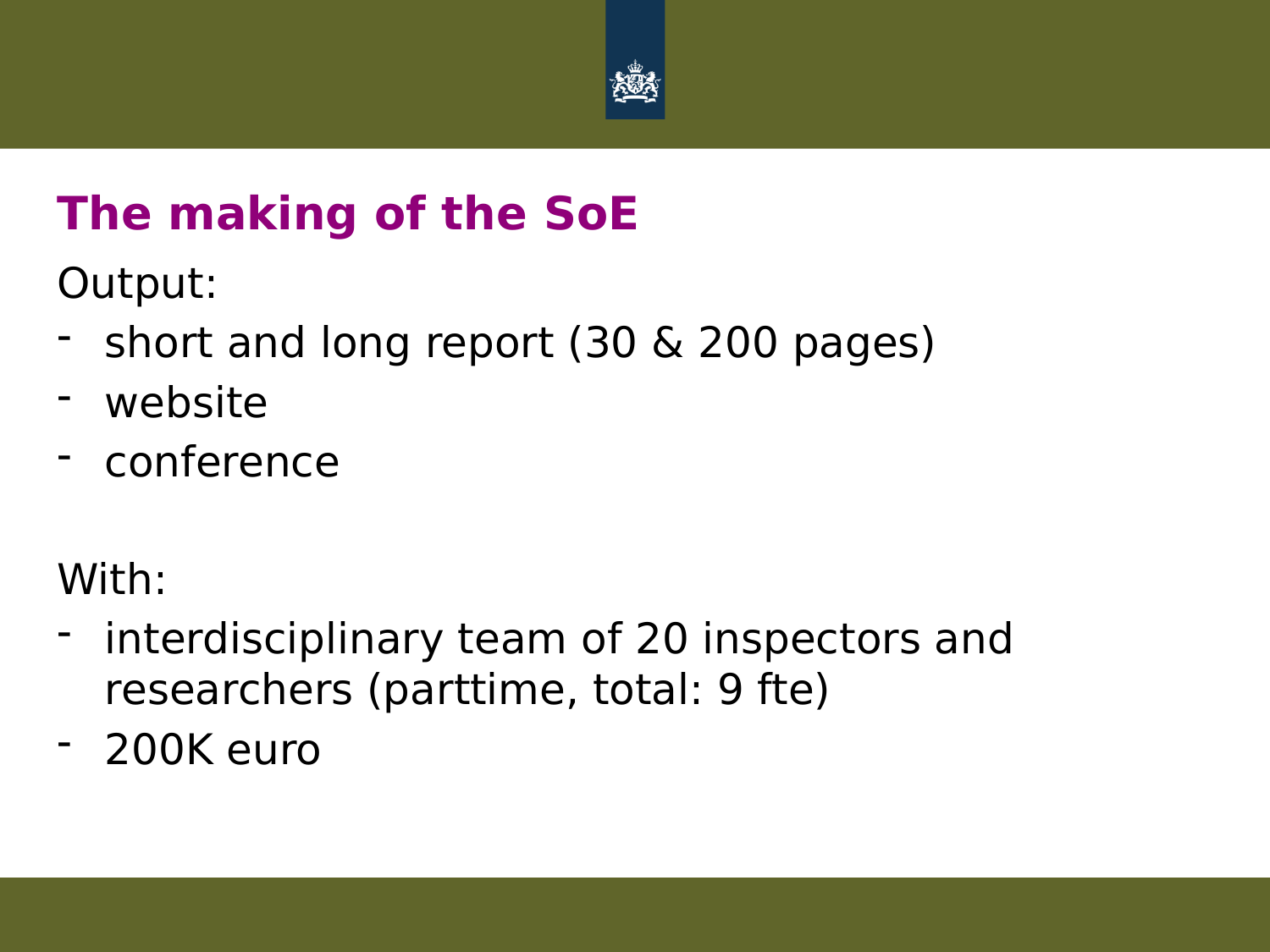

The making of the SoE
Output:
short and long report (30 & 200 pages)
website
conference

With:
interdisciplinary team of 20 inspectors and researchers (parttime, total: 9 fte)
200K euro